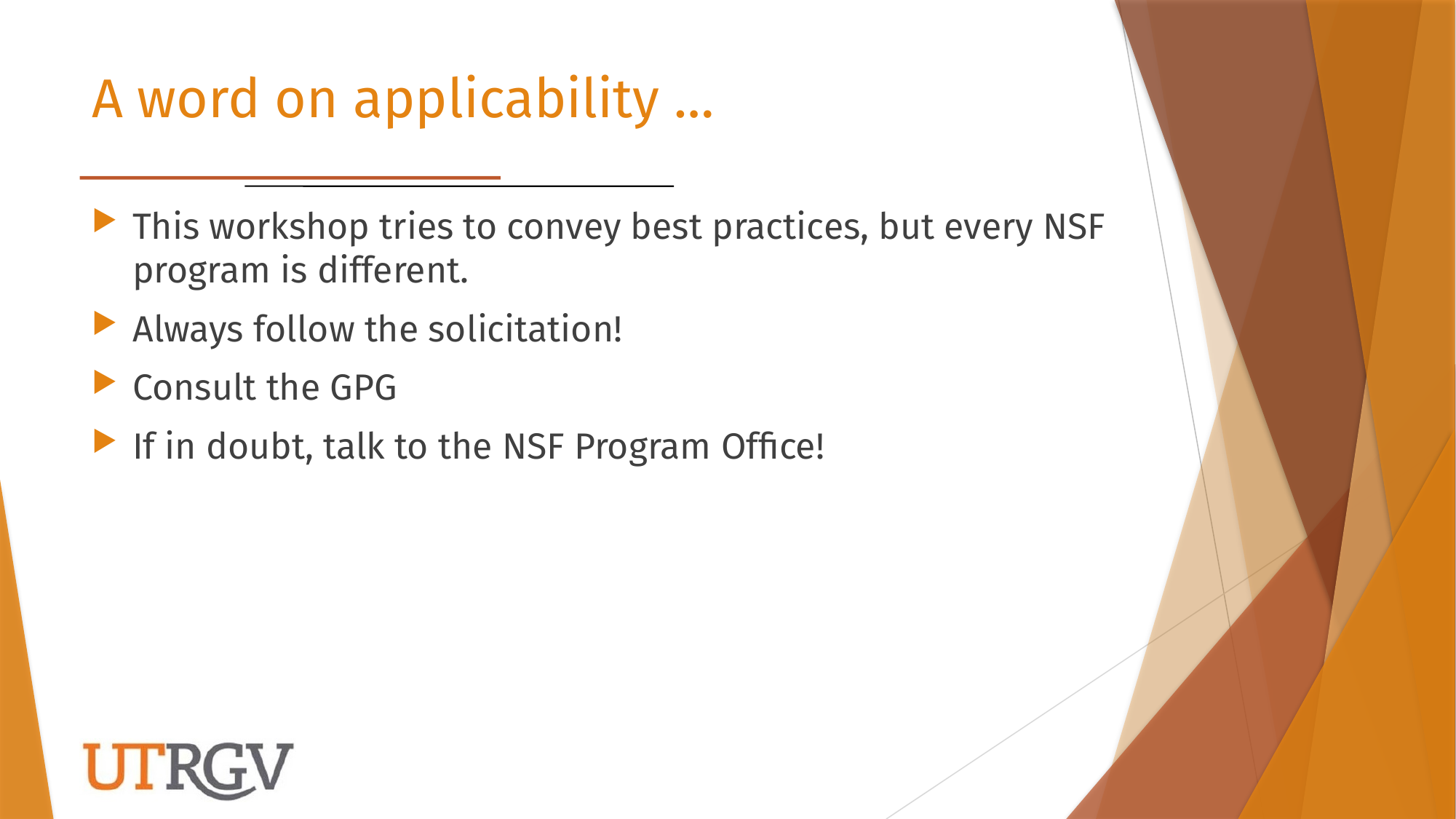

# A word on applicability …
This workshop tries to convey best practices, but every NSF program is different.
Always follow the solicitation!
Consult the GPG
If in doubt, talk to the NSF Program Office!